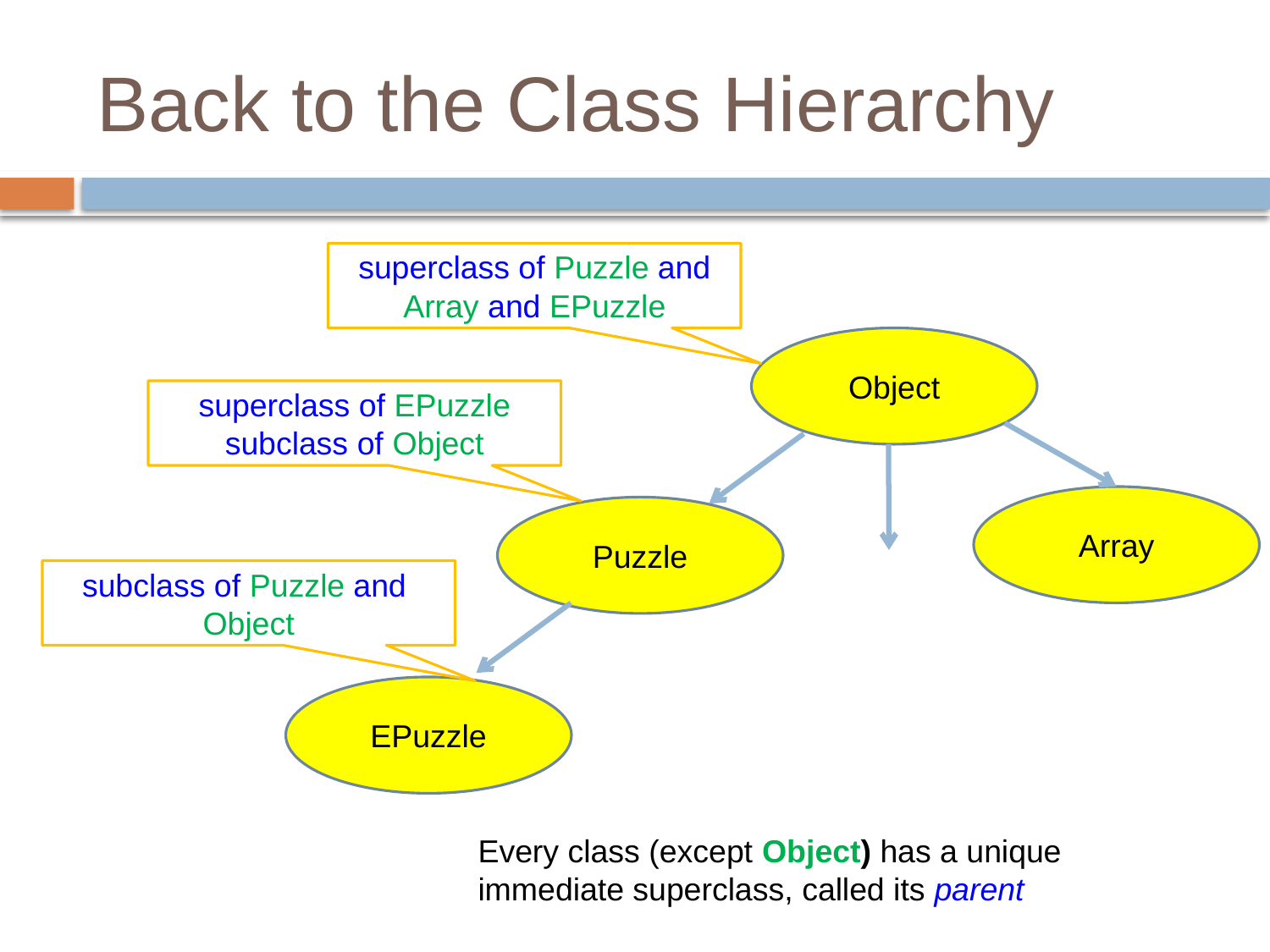

# Back to the Class Hierarchy
superclass of Puzzle and Array and EPuzzle
Object
superclass of EPuzzle
subclass of Object
Array
Puzzle
subclass of Puzzle and  Object
EPuzzle
Every class (except Object) has a unique
immediate superclass, called its parent